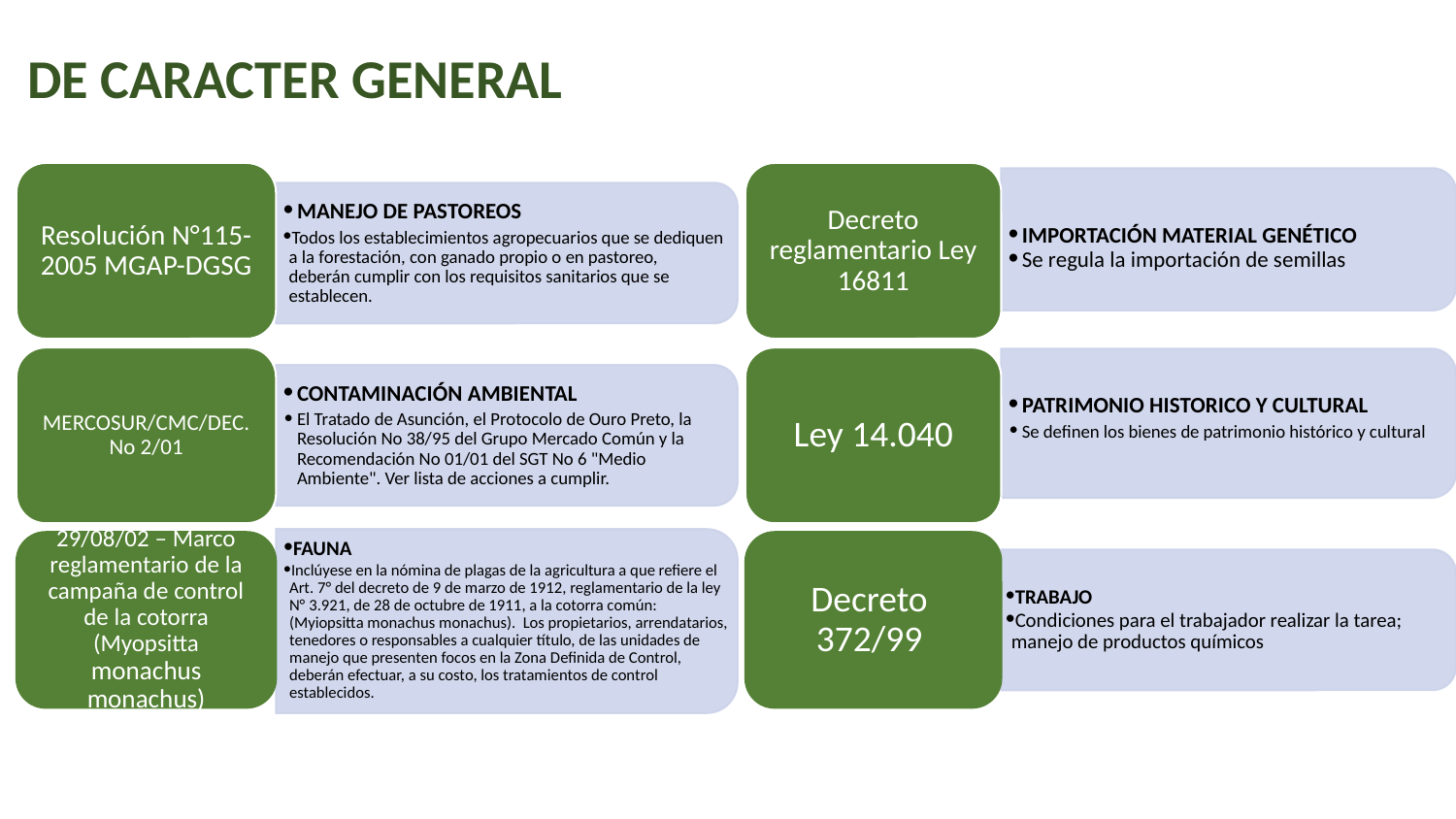

# DE CARACTER GENERAL

Resolución N°115-2005 MGAP-DGSG
MANEJO DE PASTOREOS
Todos los establecimientos agropecuarios que se dediquen a la forestación, con ganado propio o en pastoreo,  deberán cumplir con los requisitos sanitarios que se establecen.

MERCOSUR/CMC/DEC. No 2/01
CONTAMINACIÓN AMBIENTAL
El Tratado de Asunción, el Protocolo de Ouro Preto, la Resolución No 38/95 del Grupo Mercado Común y la Recomendación No 01/01 del SGT No 6 "Medio Ambiente". Ver lista de acciones a cumplir.

29/08/02 – Marco reglamentario de la campaña de control de la cotorra (Myopsitta monachus monachus)
FAUNA
Inclúyese en la nómina de plagas de la agricultura a que refiere el Art. 7° del decreto de 9 de marzo de 1912, reglamentario de la ley N° 3.921, de 28 de octubre de 1911, a la cotorra común: (Myiopsitta monachus monachus).  Los propietarios, arrendatarios, tenedores o responsables a cualquier título, de las unidades de manejo que presenten focos en la Zona Definida de Control, deberán efectuar, a su costo, los tratamientos de control establecidos.

Decreto reglamentario Ley 16811
IMPORTACIÓN MATERIAL GENÉTICO
Se regula la importación de semillas

PATRIMONIO HISTORICO Y CULTURAL
Se definen los bienes de patrimonio histórico y cultural
Ley 14.040

Decreto 372/99
TRABAJO
Condiciones para el trabajador realizar la tarea; manejo de productos químicos